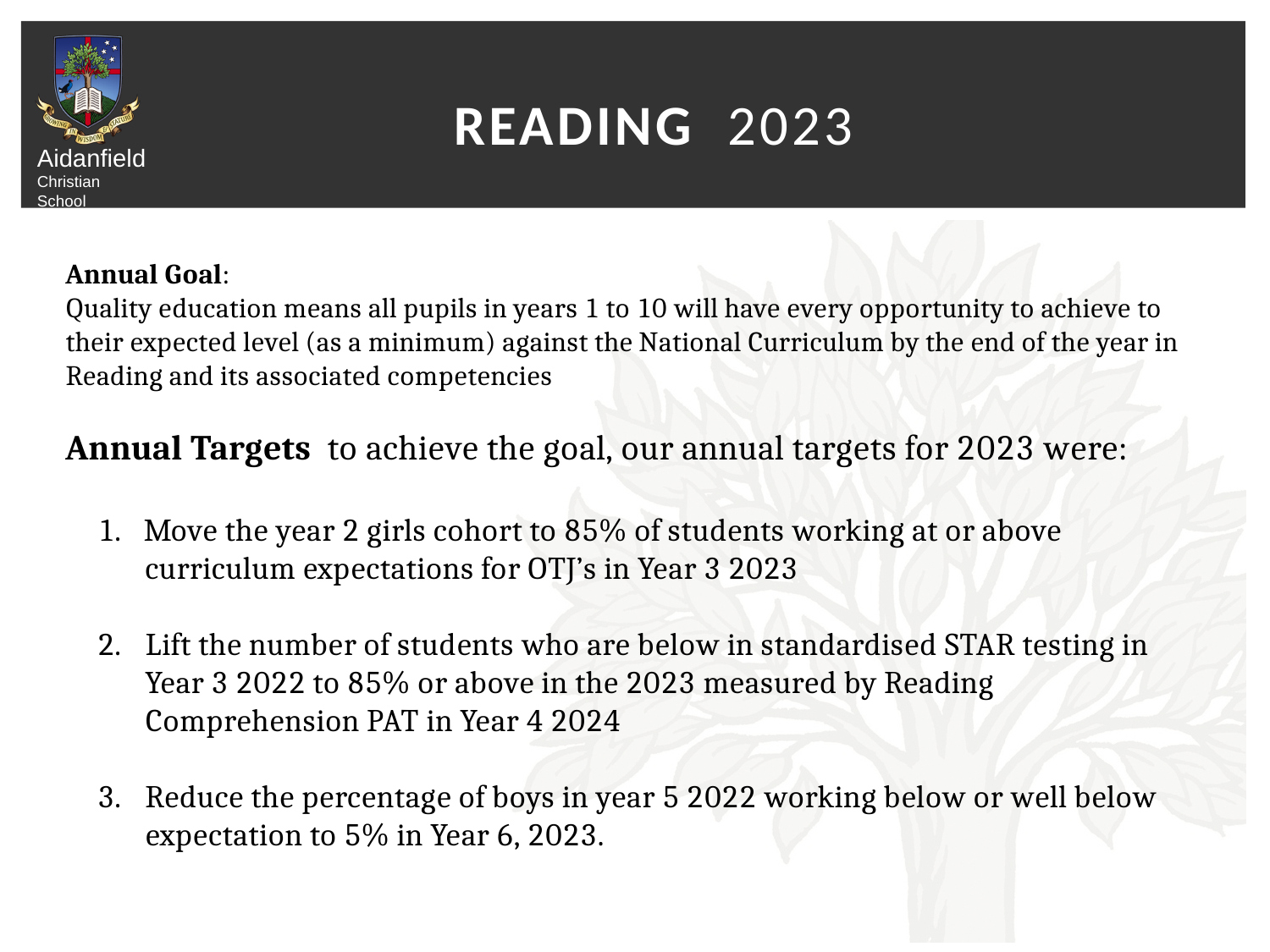

# Reading  2023

Annual Goal:
Quality education means all pupils in years 1 to 10 will have every opportunity to achieve to their expected level (as a minimum) against the National Curriculum by the end of the year in Reading and its associated competencies

Annual Targets	 to achieve the goal, our annual targets for 2023 were:

Move the year 2 girls cohort to 85% of students working at or above curriculum expectations for OTJ’s in Year 3 2023

Lift the number of students who are below in standardised STAR testing in Year 3 2022 to 85% or above in the 2023 measured by Reading Comprehension PAT in Year 4 2024

Reduce the percentage of boys in year 5 2022 working below or well below expectation to 5% in Year 6, 2023.